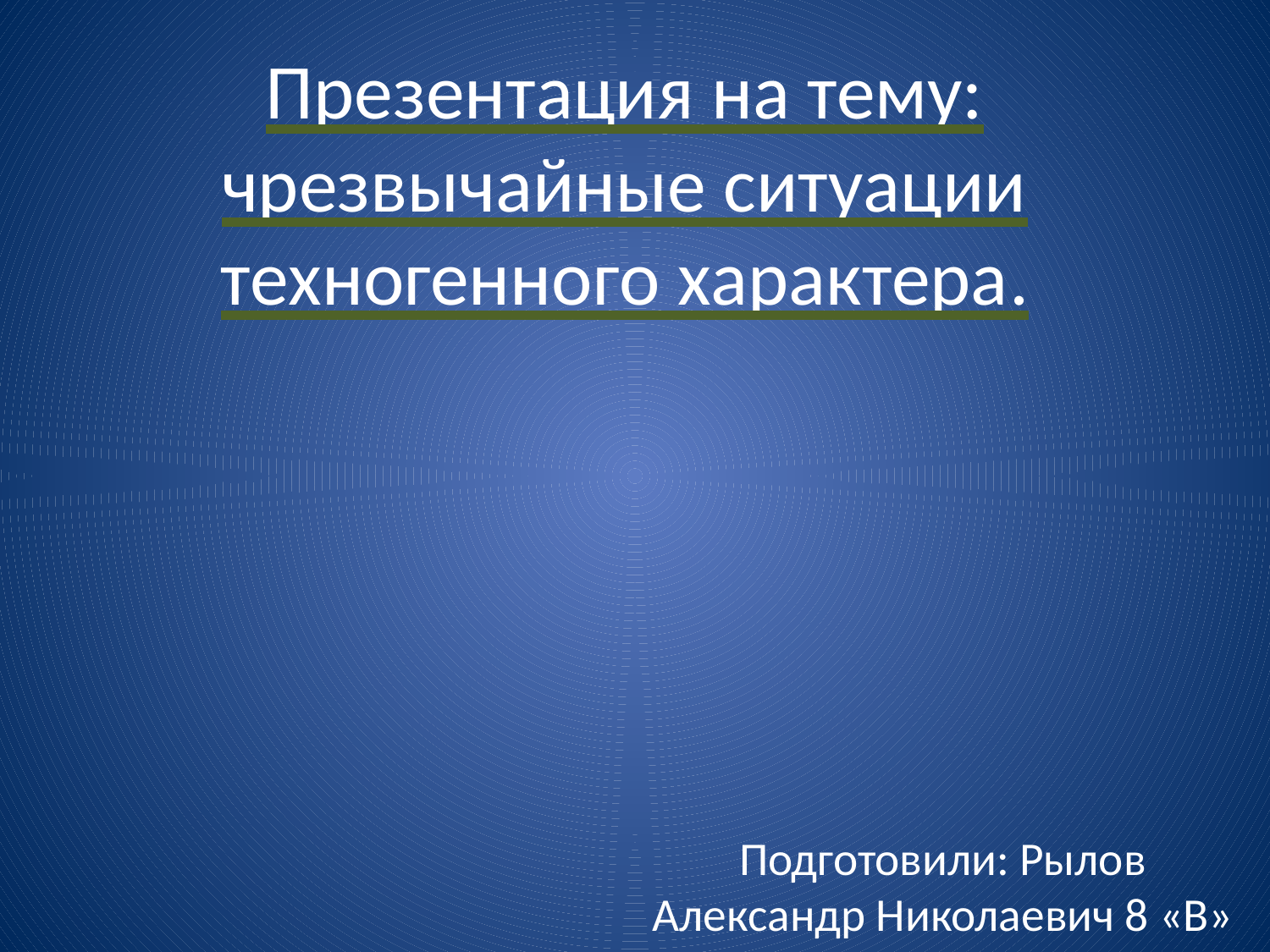

# Презентация на тему: чрезвычайные ситуации техногенного характера.
Подготовили: Рылов Александр Николаевич 8 «В»